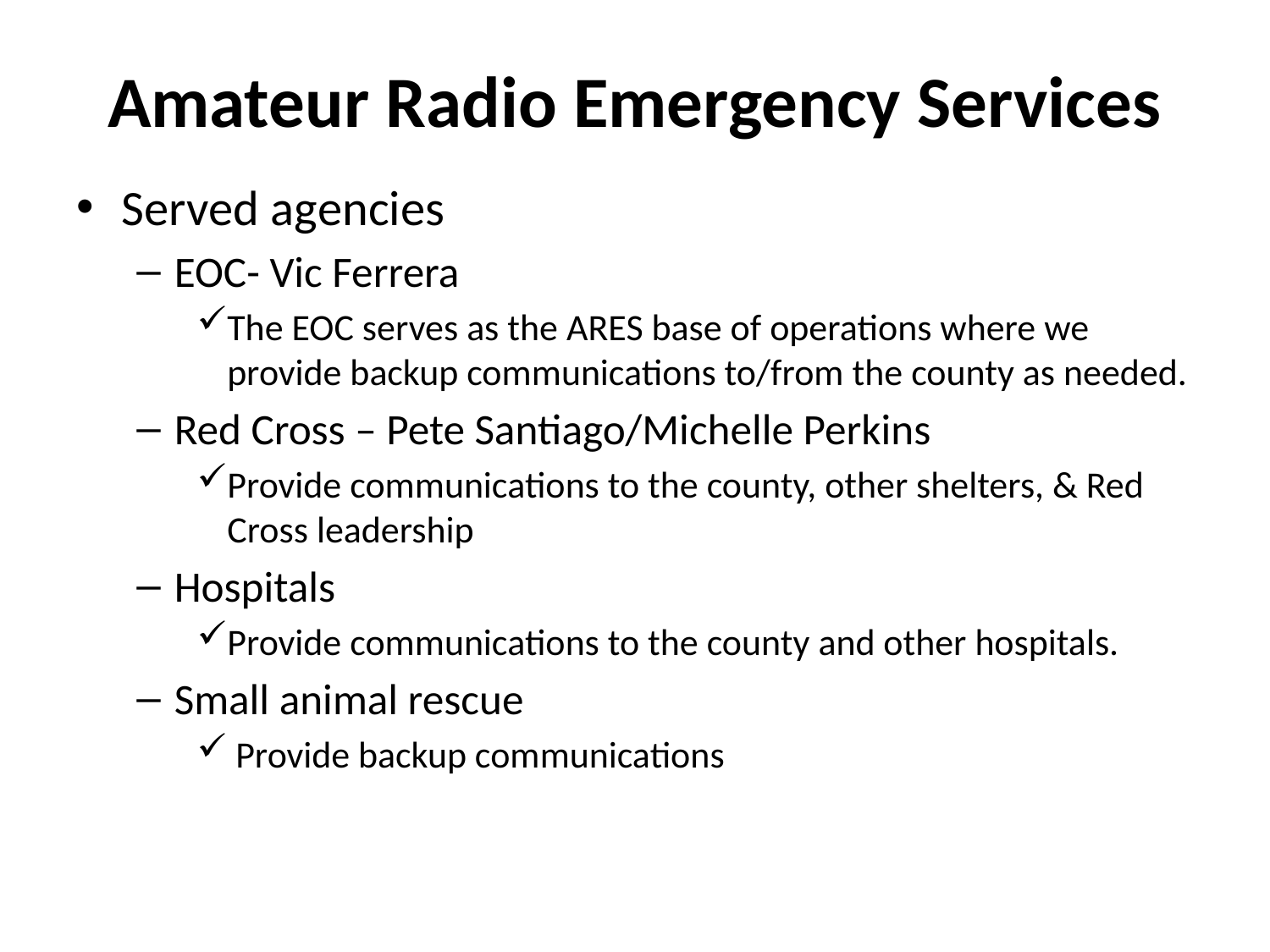

# Amateur Radio Emergency Services
Served agencies
EOC- Vic Ferrera
The EOC serves as the ARES base of operations where we provide backup communications to/from the county as needed.
Red Cross – Pete Santiago/Michelle Perkins
Provide communications to the county, other shelters, & Red Cross leadership
Hospitals
Provide communications to the county and other hospitals.
Small animal rescue
 Provide backup communications